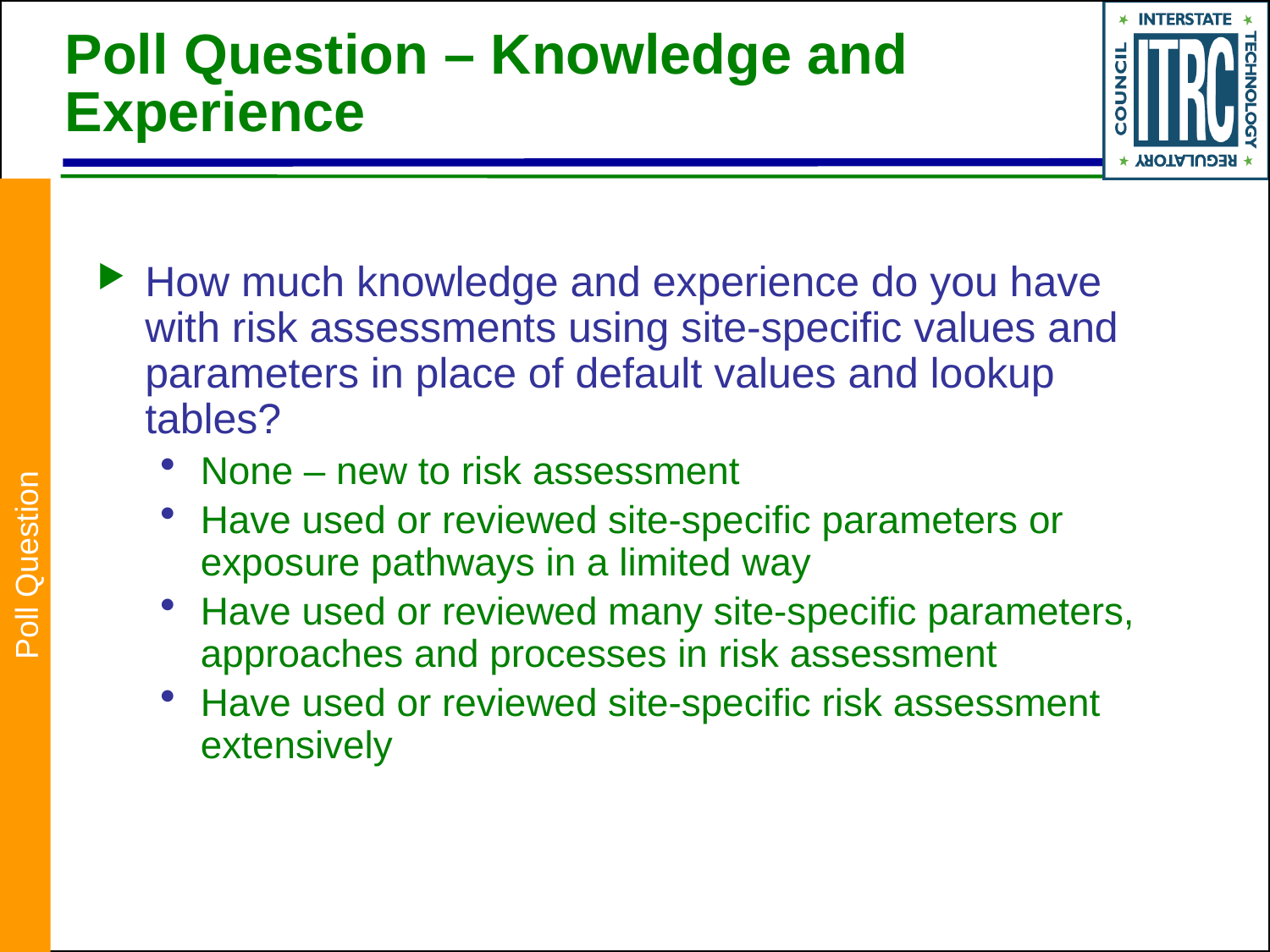

# Poll Question – Knowledge and Experience
How much knowledge and experience do you have with risk assessments using site-specific values and parameters in place of default values and lookup tables?
None – new to risk assessment
Have used or reviewed site-specific parameters or exposure pathways in a limited way
Have used or reviewed many site-specific parameters, approaches and processes in risk assessment
Have used or reviewed site-specific risk assessment extensively
Poll Question